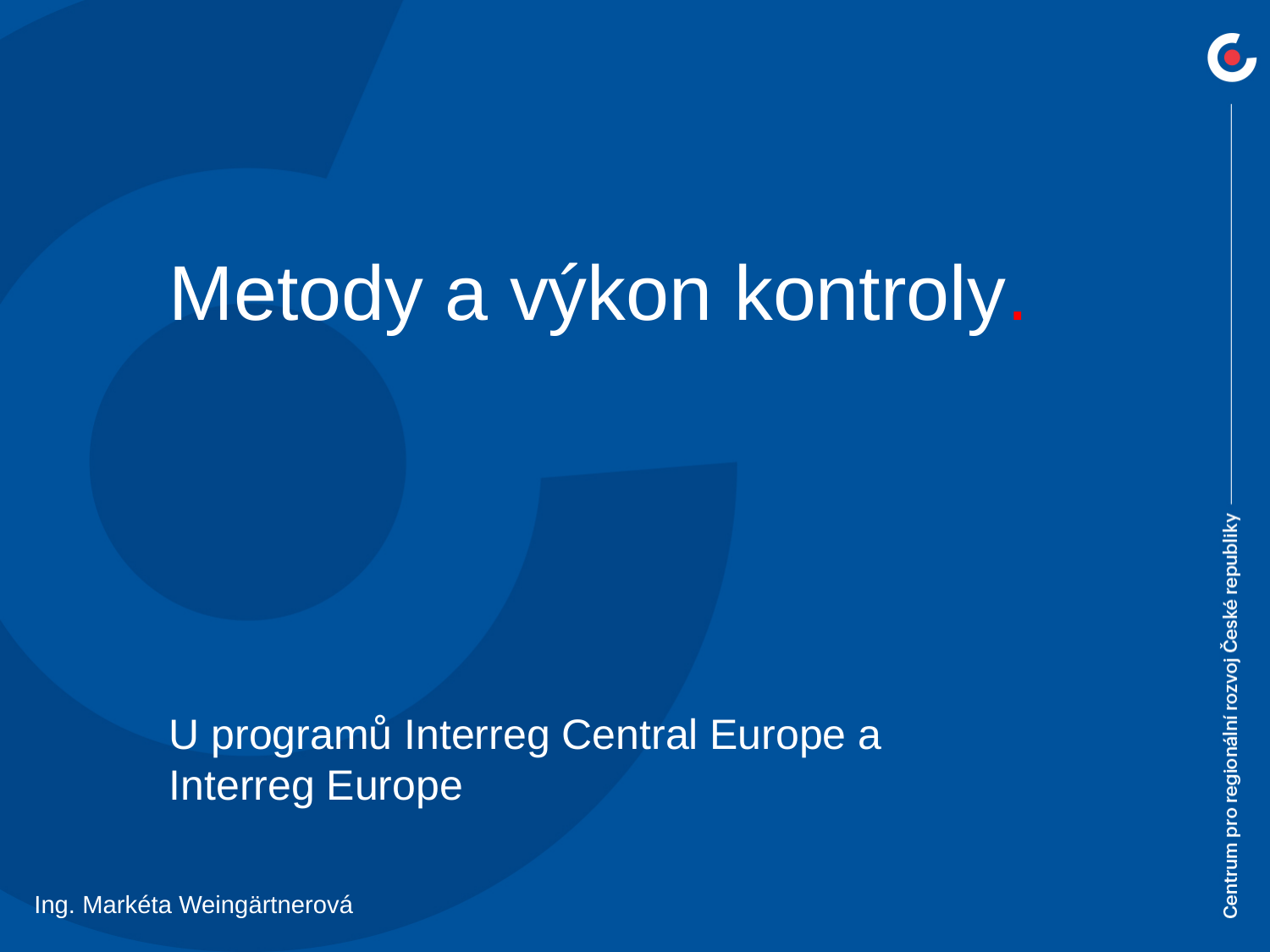

Metody a výkon kontroly.
U programů Interreg Central Europe a Interreg Europe
Ing. Markéta Weingärtnerová